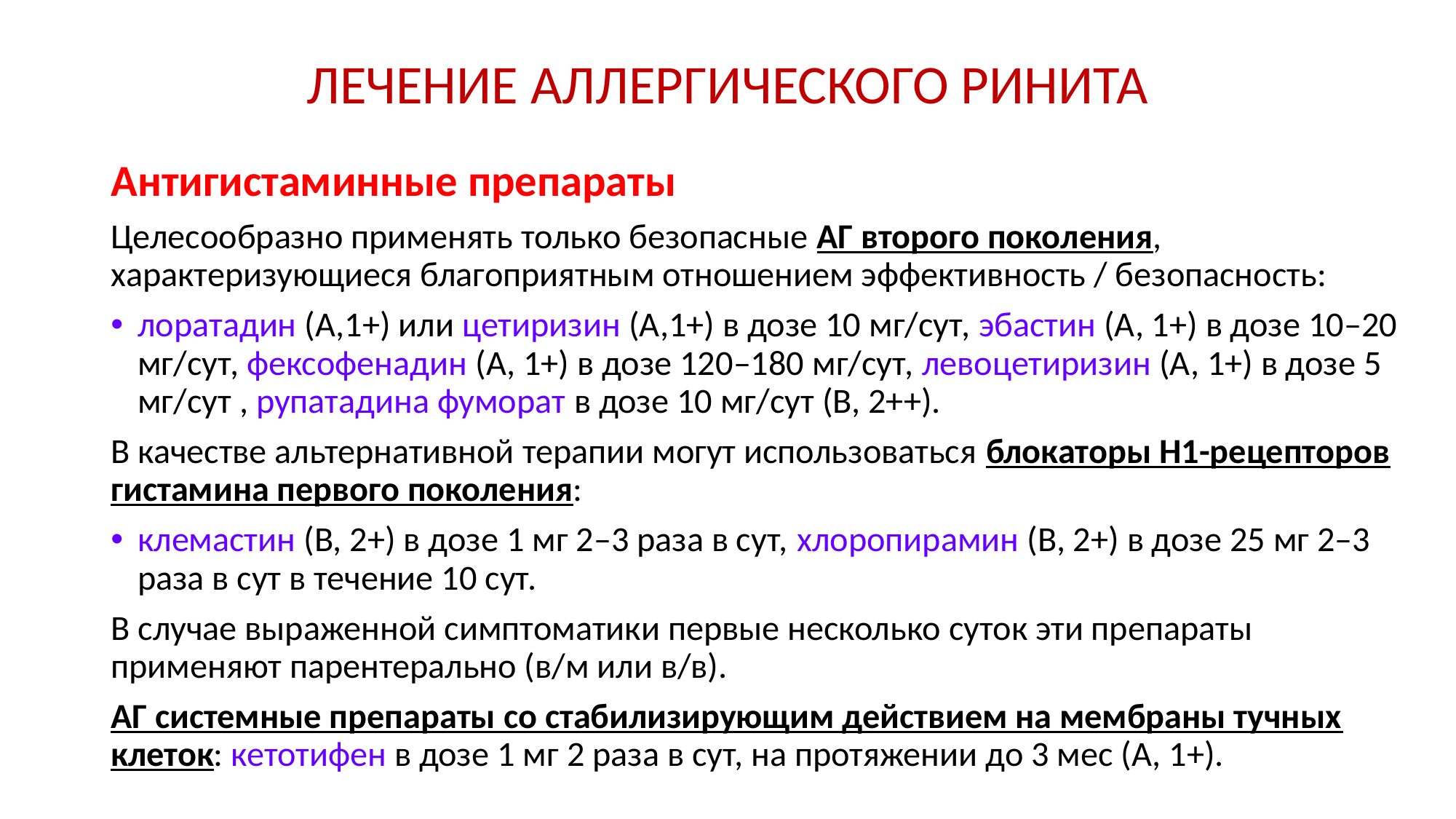

# ЛЕЧЕНИЕ АЛЛЕРГИЧЕСКОГО РИНИТА
Антигистаминные препараты
Целесообразно применять только безопасные АГ второго поколения, характеризующиеся благоприятным отношением эффективность / безопасность:
лоратадин (A,1+) или цетиризин (A,1+) в дозе 10 мг/сут, эбастин (A, 1+) в дозе 10–20 мг/сут, фексофенадин (A, 1+) в дозе 120–180 мг/сут, левоцетиризин (A, 1+) в дозе 5 мг/сут , рупатадина фуморат в дозе 10 мг/сут (B, 2++).
В качестве альтернативной терапии могут использоваться блокаторы Н1-рецепторов гистамина первого поколения:
клемастин (B, 2+) в дозе 1 мг 2–3 раза в сут, хлоропирамин (B, 2+) в дозе 25 мг 2–3 раза в сут в течение 10 сут.
В случае выраженной симптоматики первые несколько суток эти препараты применяют парентерально (в/м или в/в).
АГ системные препараты со стабилизирующим действием на мембраны тучных клеток: кетотифен в дозе 1 мг 2 раза в сут, на протяжении до 3 мес (A, 1+).